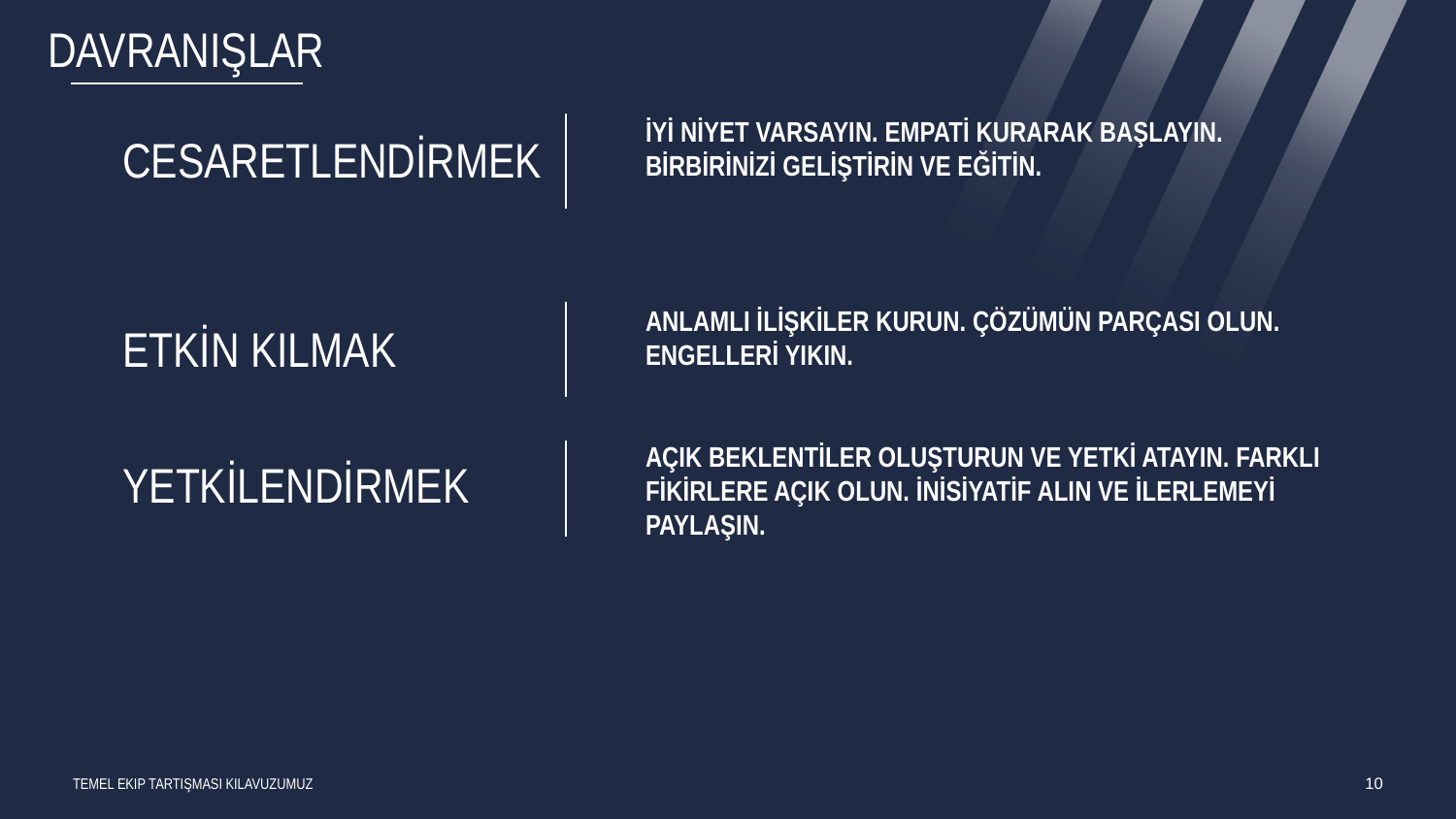

DAVRANIŞLAR
cesaretlendirmek
İyi niyet varsayın. Empati kurarak başlayın. Birbirinizi geliştirin ve eğitin.
etkin kılmak
Anlamlı ilişkiler kurun. Çözümün parçası olun. Engelleri yıkın.
YETKİLENDİRMEK
Açık beklentiler oluşturun ve yetki atayın. Farklı fikirlere açık olun. İnisiyatif alın ve ilerlemeyi paylaşın.
Temel Ekip Tartışması Kılavuzumuz
10